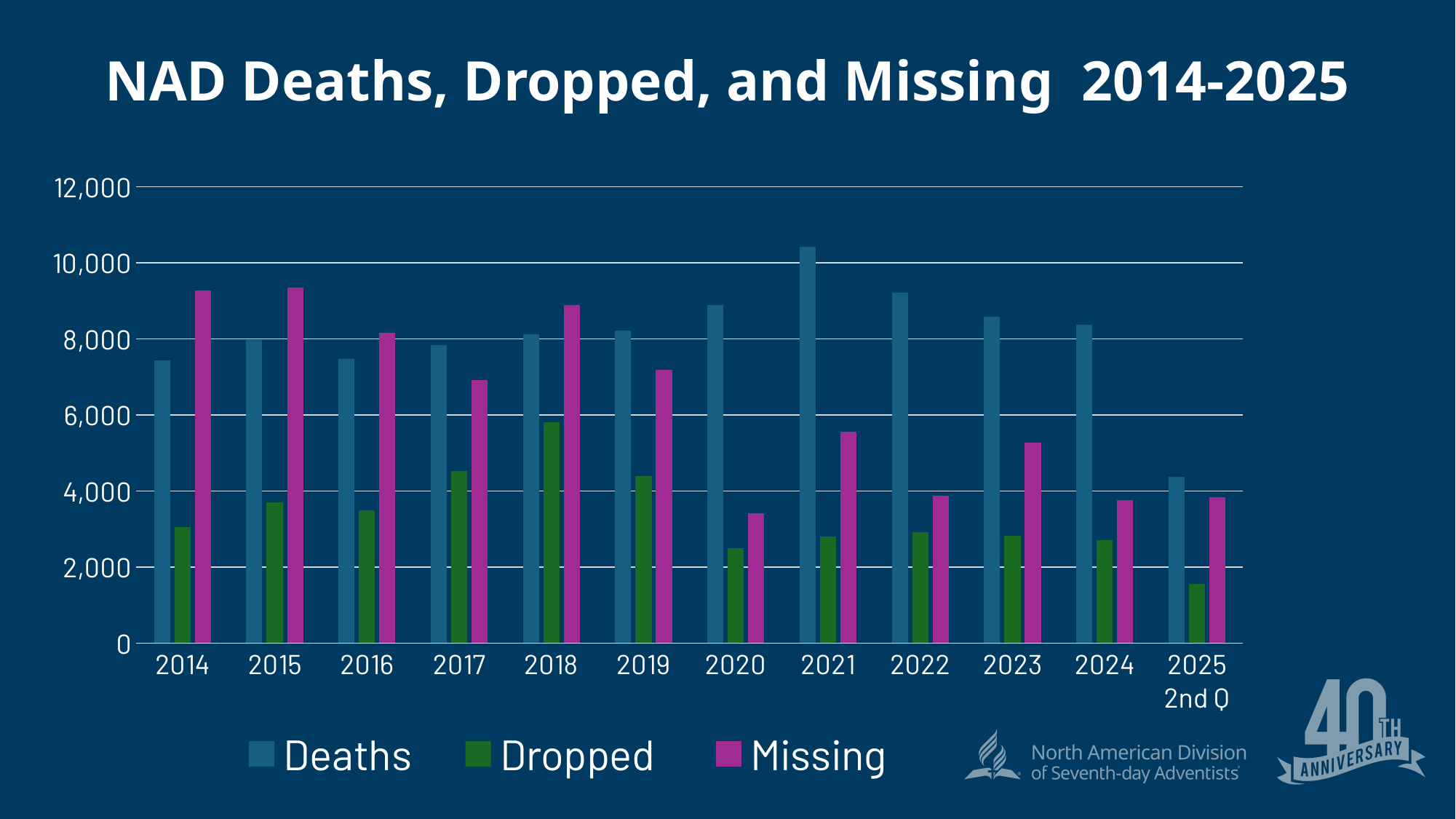

NAD Deaths, Dropped, and Missing  2014-2025

### Chart

| Category | Deaths | Dropped  | Missing |
|---|---|---|---|
| 2014 | 7429.0 | 3048.0 | 9275.0 |
| 2015 | 7974.0 | 3702.0 | 9351.0 |
| 2016 | 7476.0 | 3490.0 | 8155.0 |
| 2017 | 7835.0 | 4526.0 | 6912.0 |
| 2018 | 8130.0 | 5807.0 | 8886.0 |
| 2019 | 8227.0 | 4381.0 | 7191.0 |
| 2020 | 8893.0 | 2489.0 | 3407.0 |
| 2021 | 10415.0 | 2802.0 | 5559.0 |
| 2022 | 9212.0 | 2920.0 | 3864.0 |
| 2023 | 8575.0 | 2827.0 | 5265.0 |
| 2024 | 8373.0 | 2711.0 | 3762.0 |
| 2025 2nd Q | 4366.0 | 1564.0 | 3833.0 |